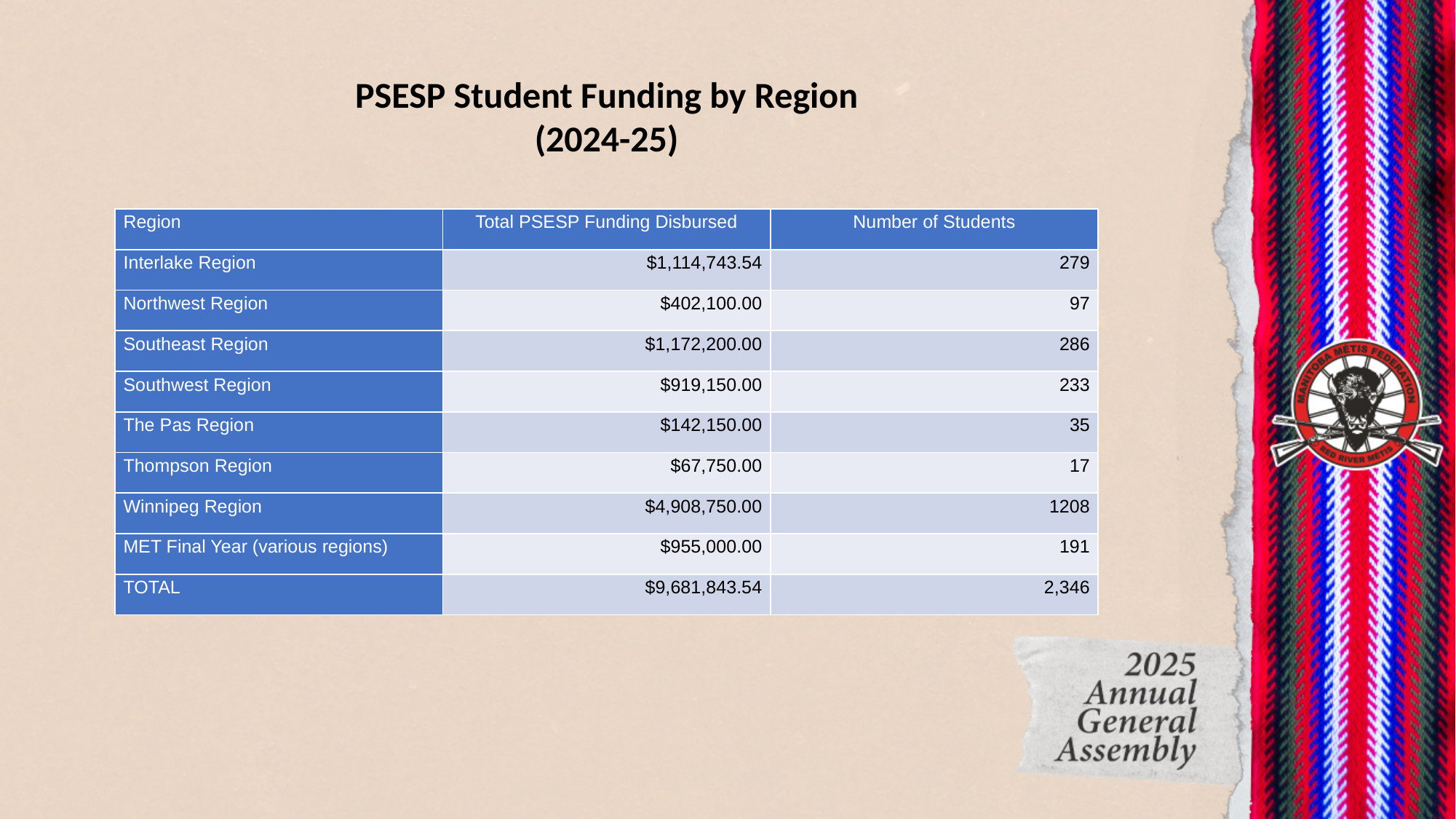

PSESP Student Funding by Region (2024-25)
| Region | Total PSESP Funding Disbursed | Number of Students |
| --- | --- | --- |
| Interlake Region | $1,114,743.54 | 279 |
| Northwest Region | $402,100.00 | 97 |
| Southeast Region | $1,172,200.00 | 286 |
| Southwest Region | $919,150.00 | 233 |
| The Pas Region | $142,150.00 | 35 |
| Thompson Region | $67,750.00 | 17 |
| Winnipeg Region | $4,908,750.00 | 1208 |
| MET Final Year (various regions) | $955,000.00 | 191 |
| TOTAL | $9,681,843.54 | 2,346 |